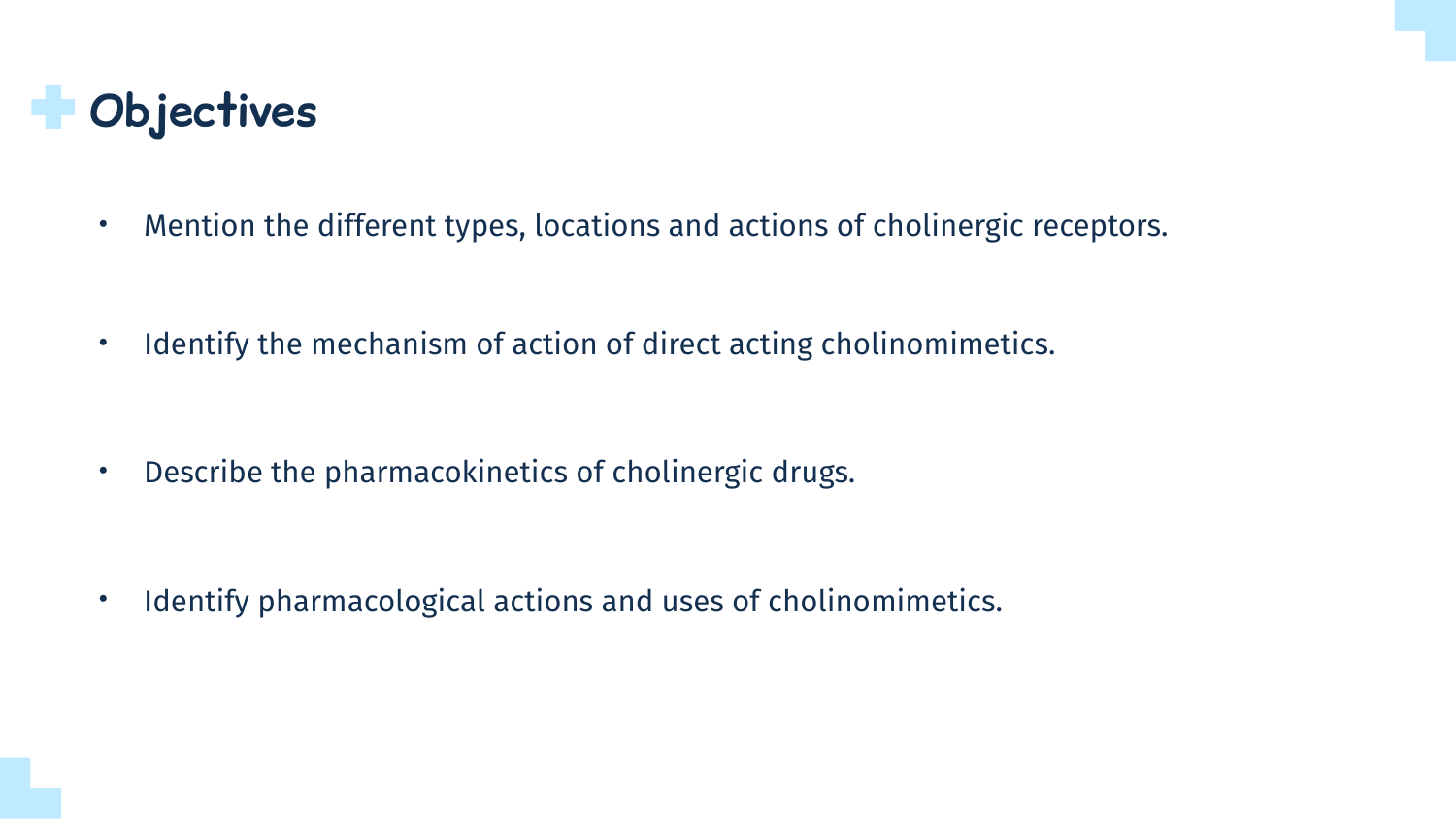

Objectives

Mention the different types, locations and actions of cholinergic receptors.

Identify the mechanism of action of direct acting cholinomimetics.

Describe the pharmacokinetics of cholinergic drugs.

Identify pharmacological actions and uses of cholinomimetics.